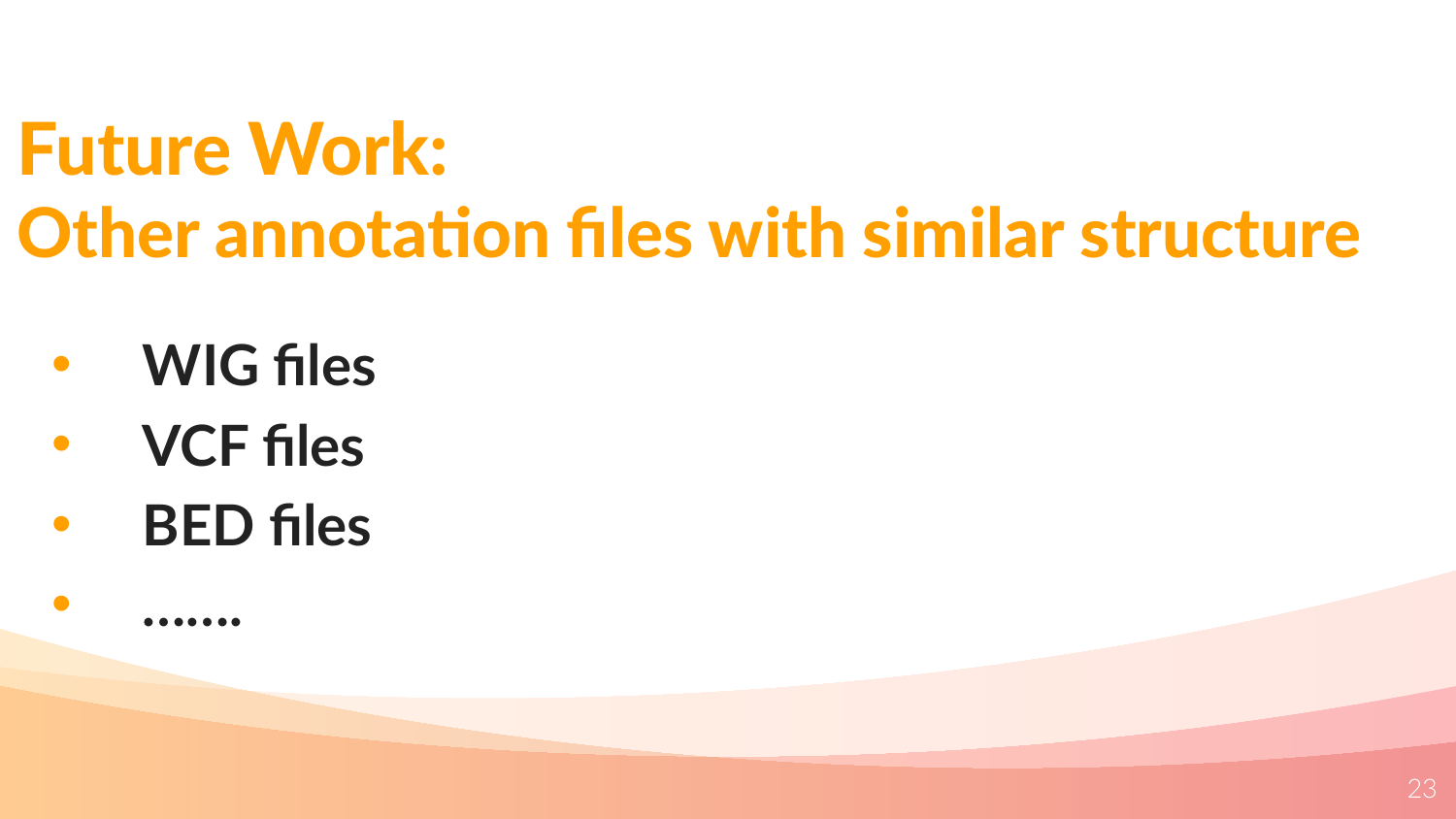

Future Work:
Other annotation files with similar structure
WIG files
VCF files
BED files
…….
23